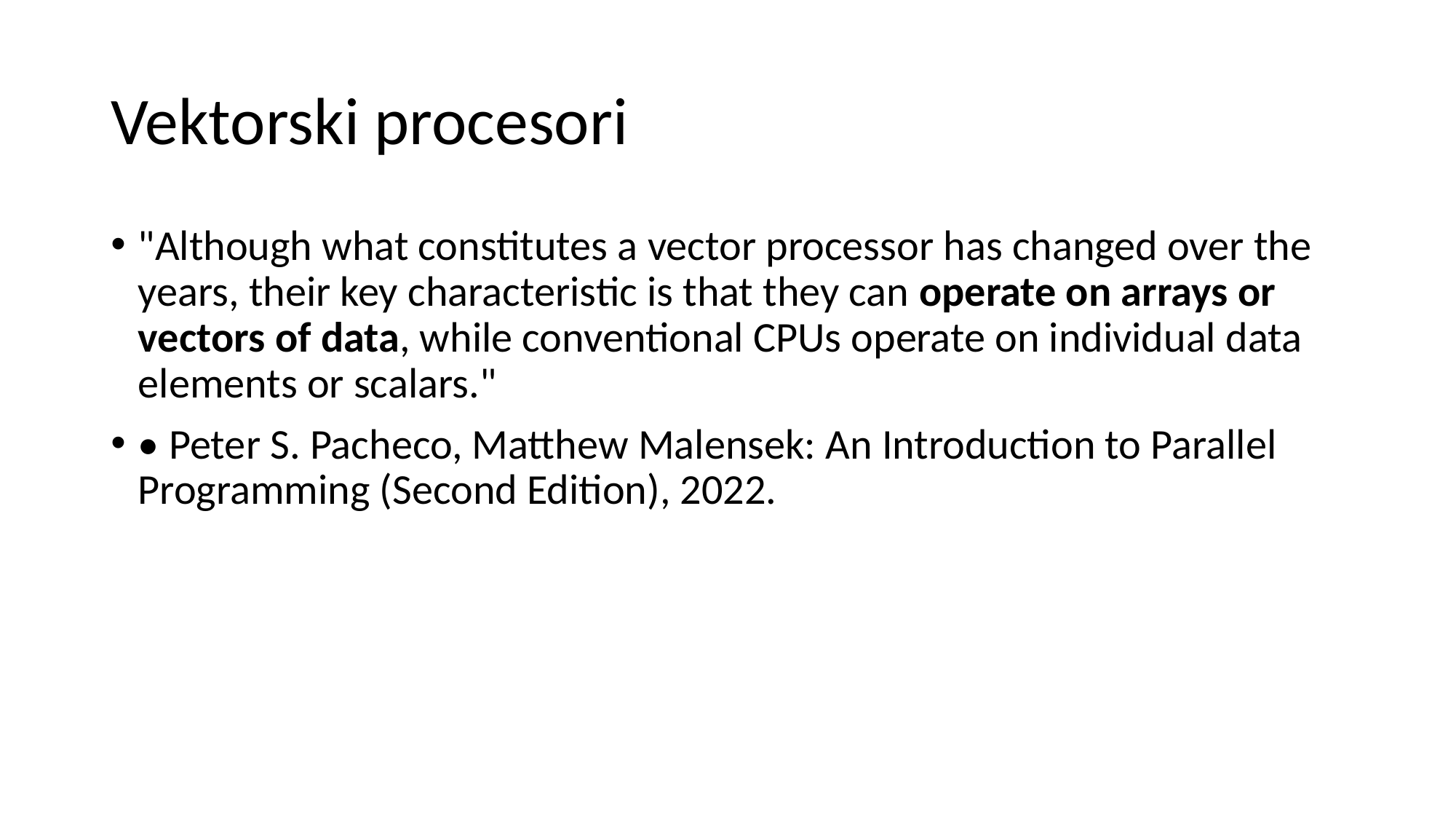

# Vektorski procesori
"Although what constitutes a vector processor has changed over the years, their key characteristic is that they can operate on arrays or vectors of data, while conventional CPUs operate on individual data elements or scalars."
• Peter S. Pacheco, Matthew Malensek: An Introduction to Parallel Programming (Second Edition), 2022.